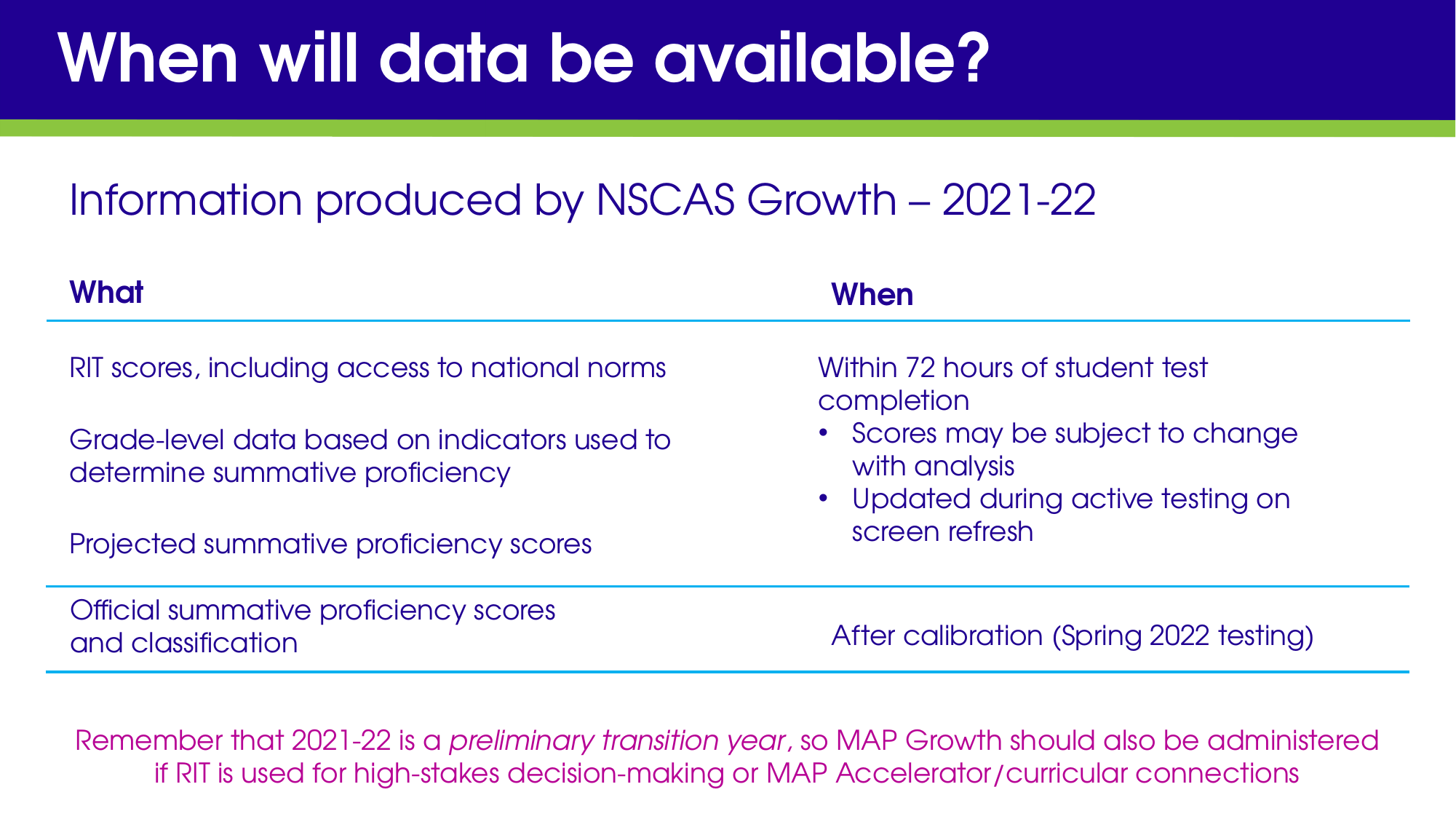

# When will data be available?
Information produced by NSCAS Growth – 2021-22
What
When
RIT scores, including access to national norms
Within 72 hours of student test completion
Scores may be subject to change with analysis
Updated during active testing on screen refresh
Grade-level data based on indicators used to
determine summative proficiency
Projected summative proficiency scores
Official summative proficiency scores
and classification
After calibration (Spring 2022 testing)
Remember that 2021-22 is a preliminary transition year, so MAP Growth should also be administered if RIT is used for high-stakes decision-making or MAP Accelerator/curricular connections